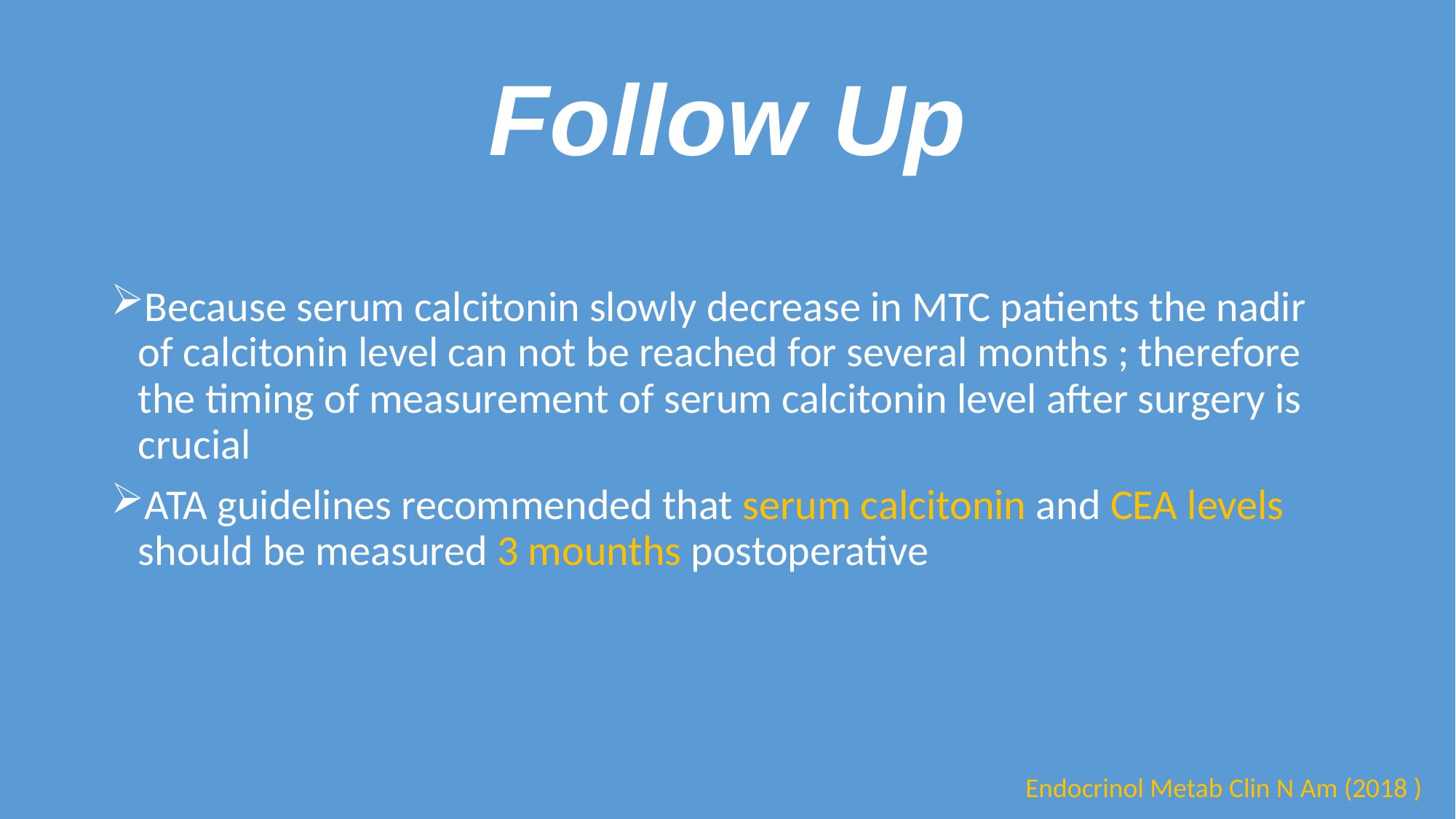

# Follow Up

Because serum calcitonin slowly decrease in MTC patients the nadir of calcitonin level can not be reached for several months ; therefore the timing of measurement of serum calcitonin level after surgery is crucial
ATA guidelines recommended that serum calcitonin and CEA levels should be measured 3 mounths postoperative
Endocrinol Metab Clin N Am (2018 )